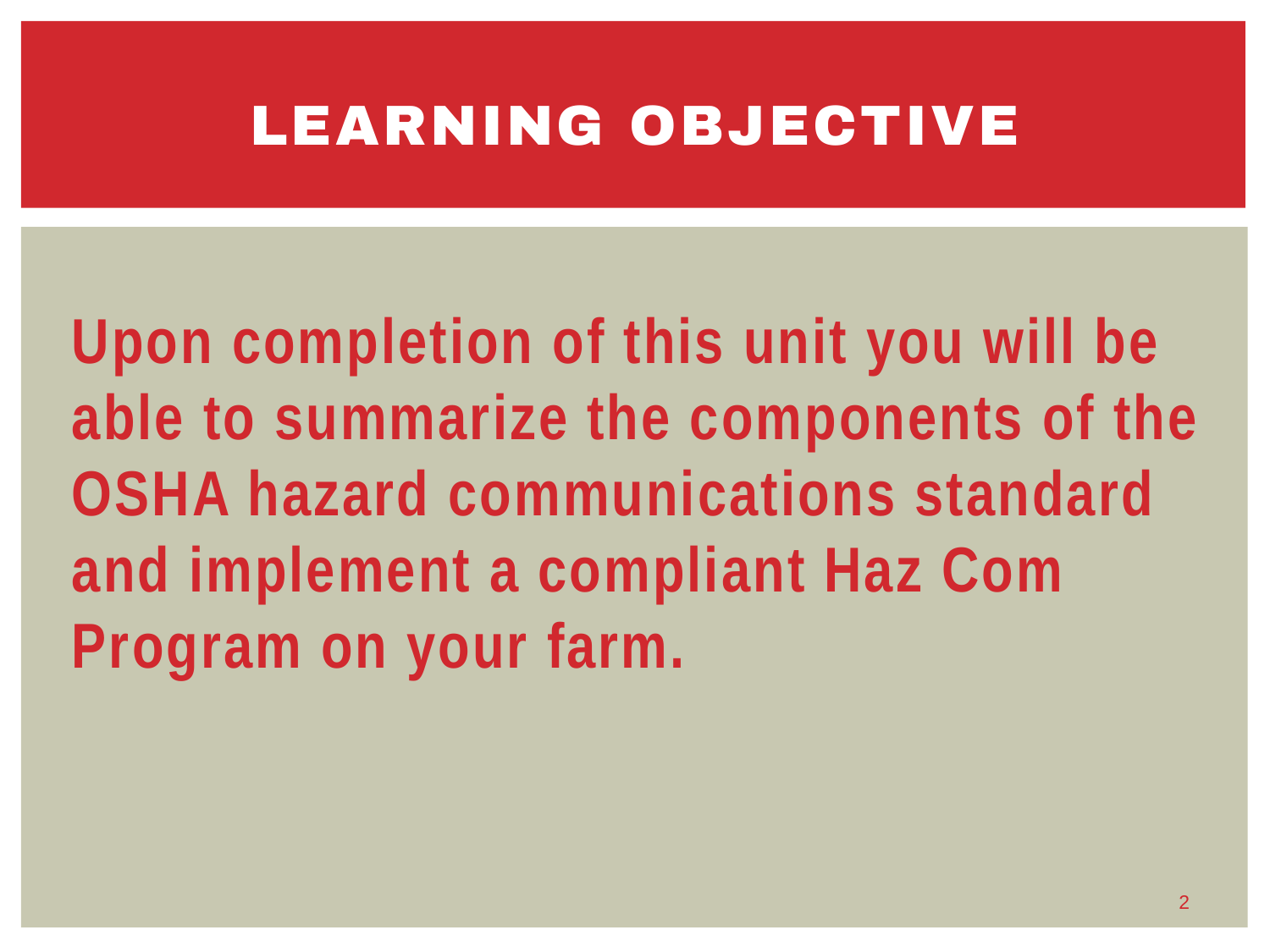

# Learning objective

Upon completion of this unit you will be able to summarize the components of the OSHA hazard communications standard and implement a compliant Haz Com Program on your farm.
2